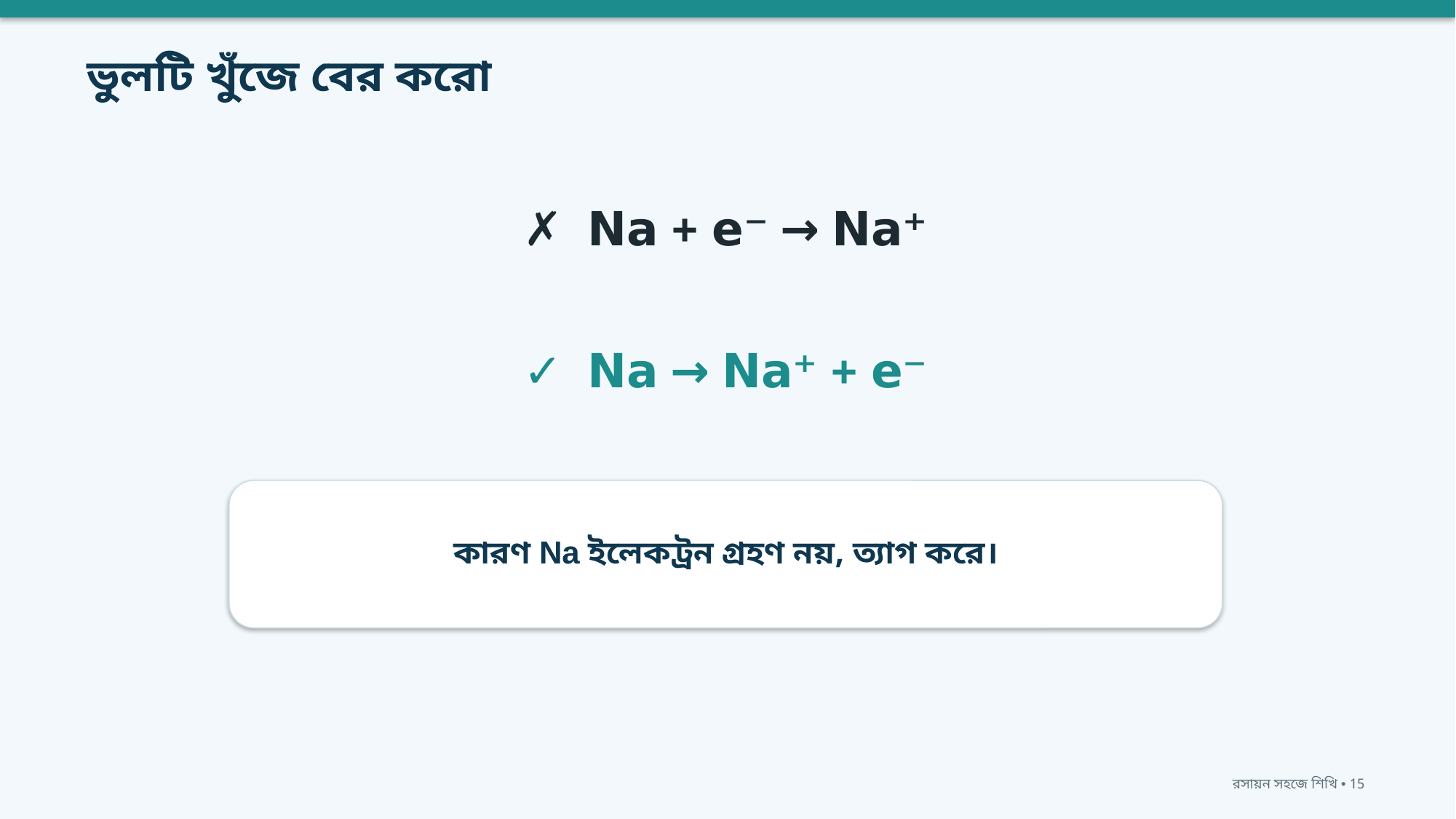

ভুলটি খুঁজে বের করো
✗  Na + e⁻ → Na⁺
✓  Na → Na⁺ + e⁻

কারণ Na ইলেকট্রন গ্রহণ নয়, ত্যাগ করে।
রসায়ন সহজে শিখি • 15